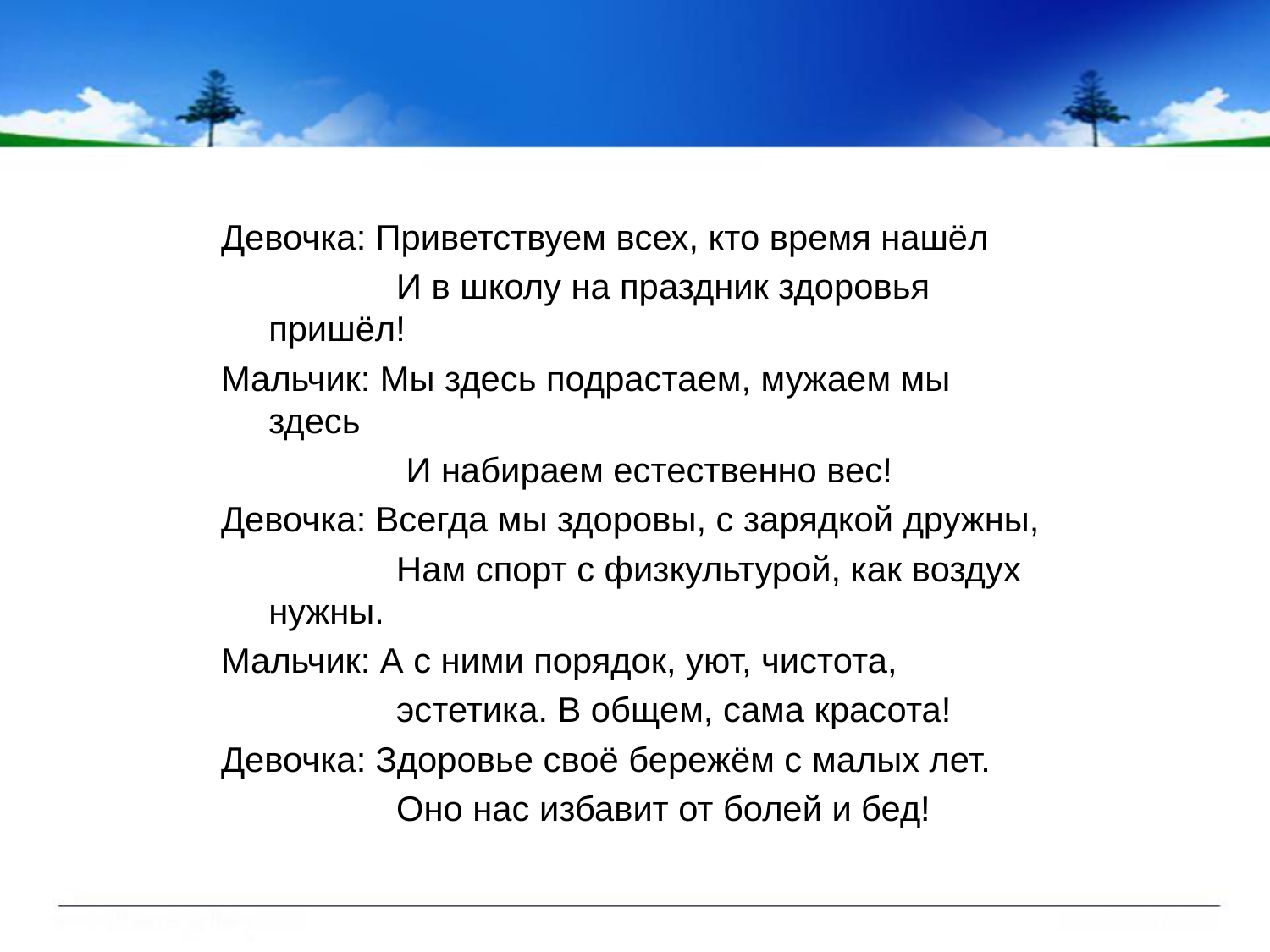

Девочка: Приветствуем всех, кто время нашёл
                  И в школу на праздник здоровья     пришёл!
Мальчик: Мы здесь подрастаем, мужаем мы здесь
                   И набираем естественно вес!
Девочка: Всегда мы здоровы, с зарядкой дружны,
                  Нам спорт с физкультурой, как воздух нужны.
Мальчик: А с ними порядок, уют, чистота,
                  эстетика. В общем, сама красота!
Девочка: Здоровье своё бережём с малых лет.
                  Оно нас избавит от болей и бед!